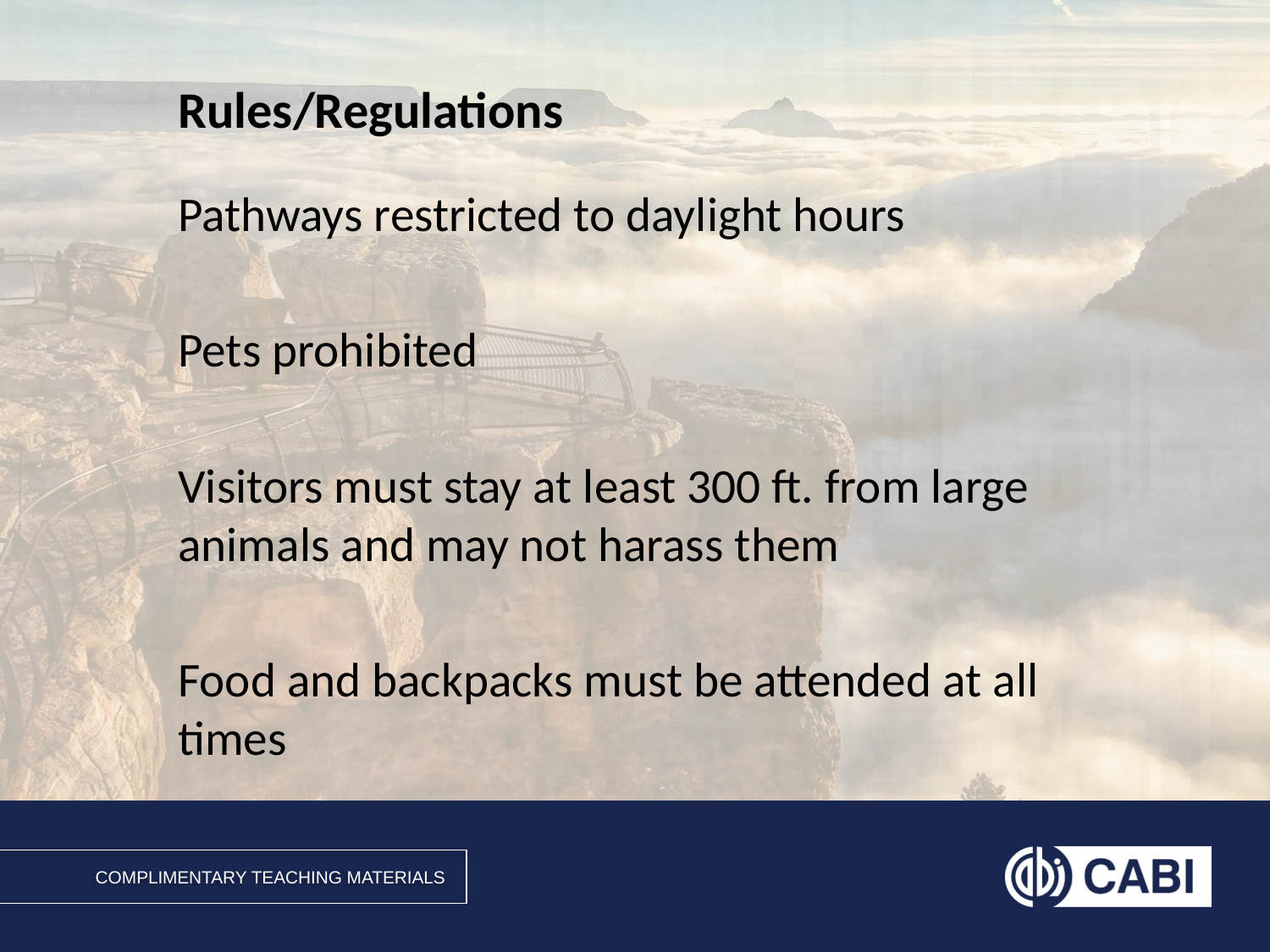

# Rules/Regulations
Pathways restricted to daylight hours

Pets prohibited

Visitors must stay at least 300 ft. from large animals and may not harass them

Food and backpacks must be attended at all times